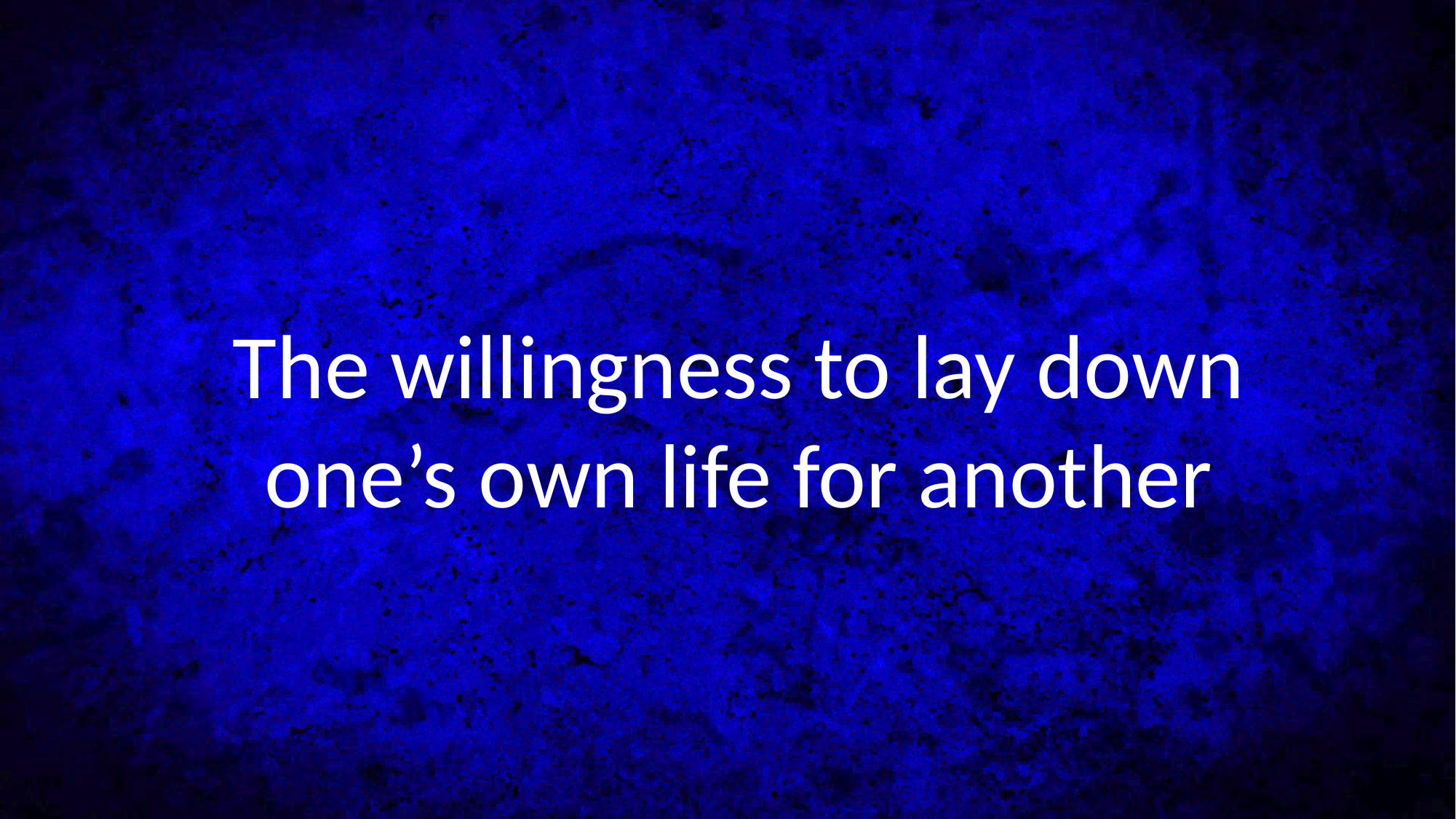

The willingness to lay down one’s own life for another